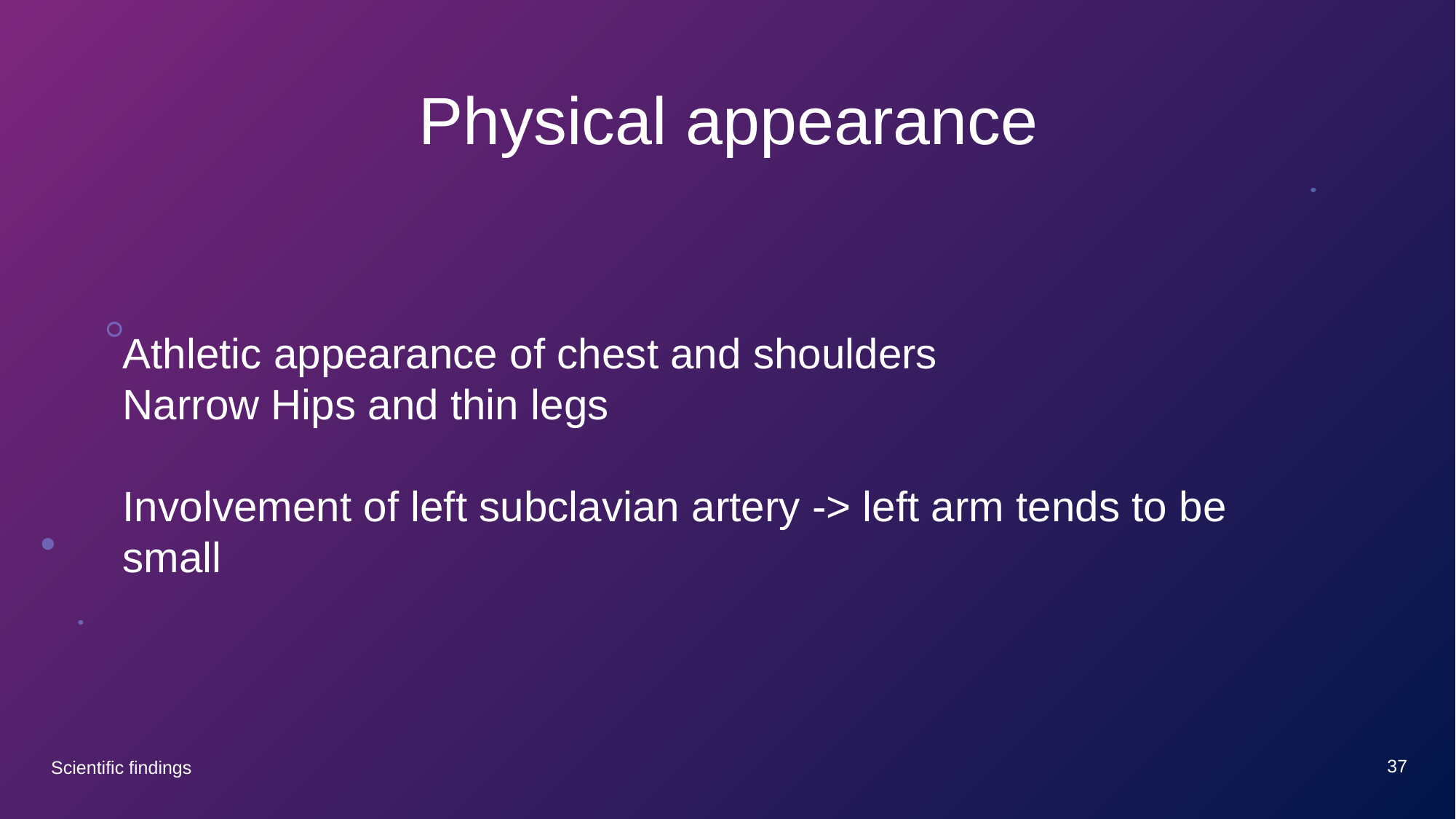

# Physical appearance
Athletic appearance of chest and shoulders
Narrow Hips and thin legs

Involvement of left subclavian artery -> left arm tends to be small

37
Scientific findings